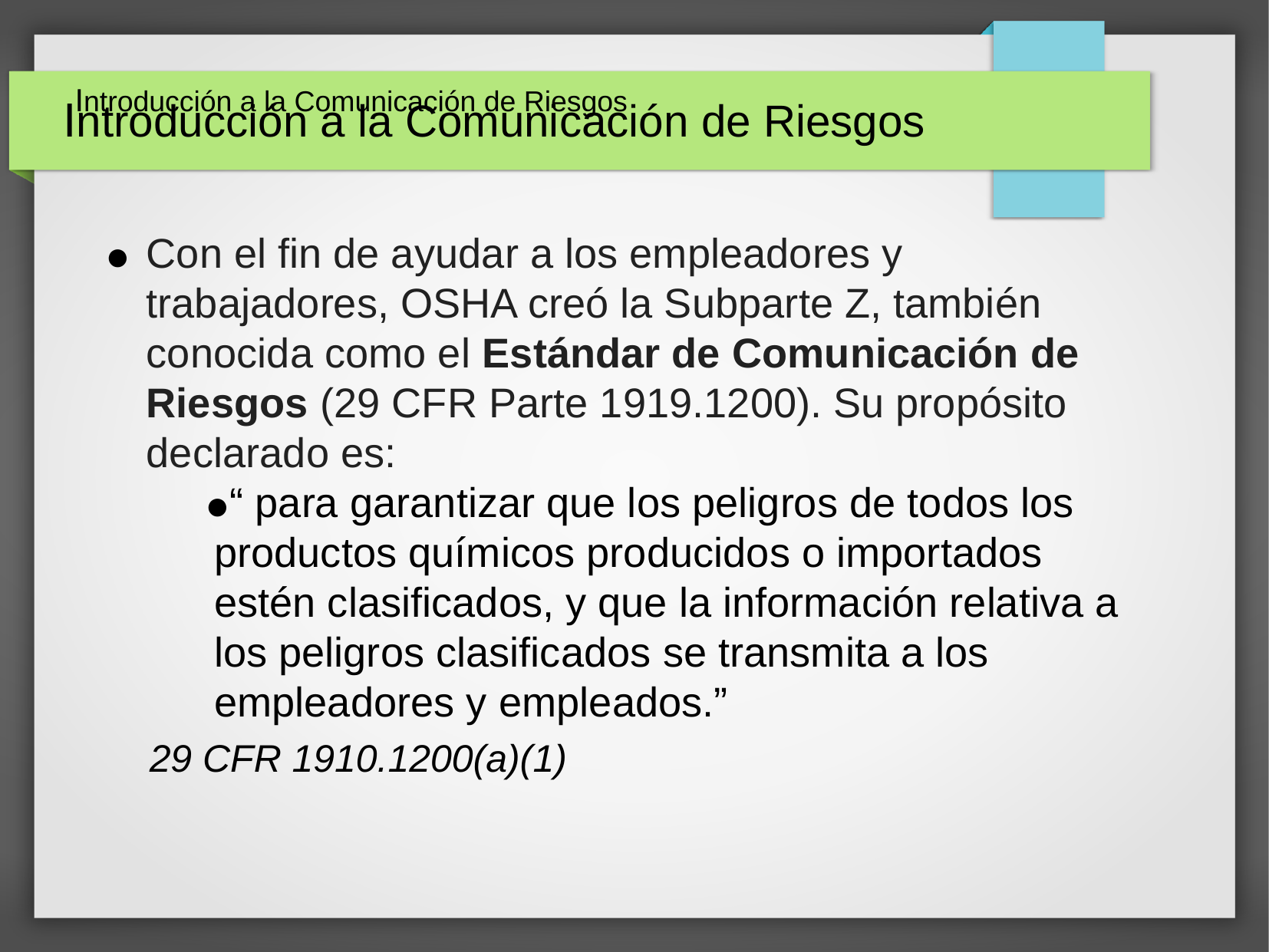

Introducción a la Comunicación de Riesgos
# Introducción a la Comunicación de Riesgos

Con el fin de ayudar a los empleadores y trabajadores, OSHA creó la Subparte Z, también conocida como el Estándar de Comunicación de Riesgos (29 CFR Parte 1919.1200). Su propósito declarado es:
“ para garantizar que los peligros de todos los productos químicos producidos o importados estén clasificados, y que la información relativa a los peligros clasificados se transmita a los empleadores y empleados.”
29 CFR 1910.1200(a)(1)